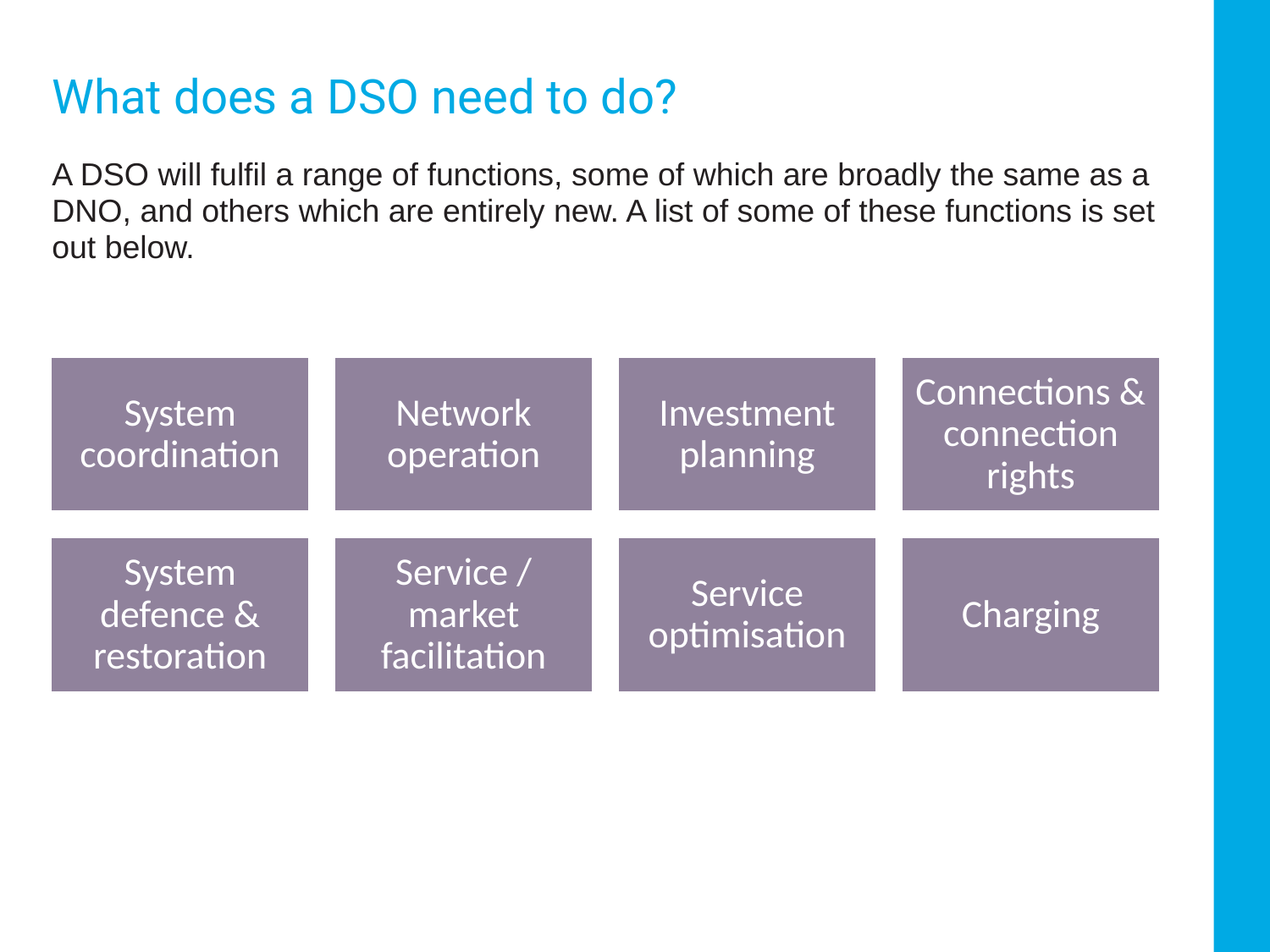

# What does a DSO need to do?
A DSO will fulfil a range of functions, some of which are broadly the same as a DNO, and others which are entirely new. A list of some of these functions is set out below.
System coordination
Network operation
Investment planning
Connections & connection rights
System defence & restoration
Service / market facilitation
Service optimisation
Charging